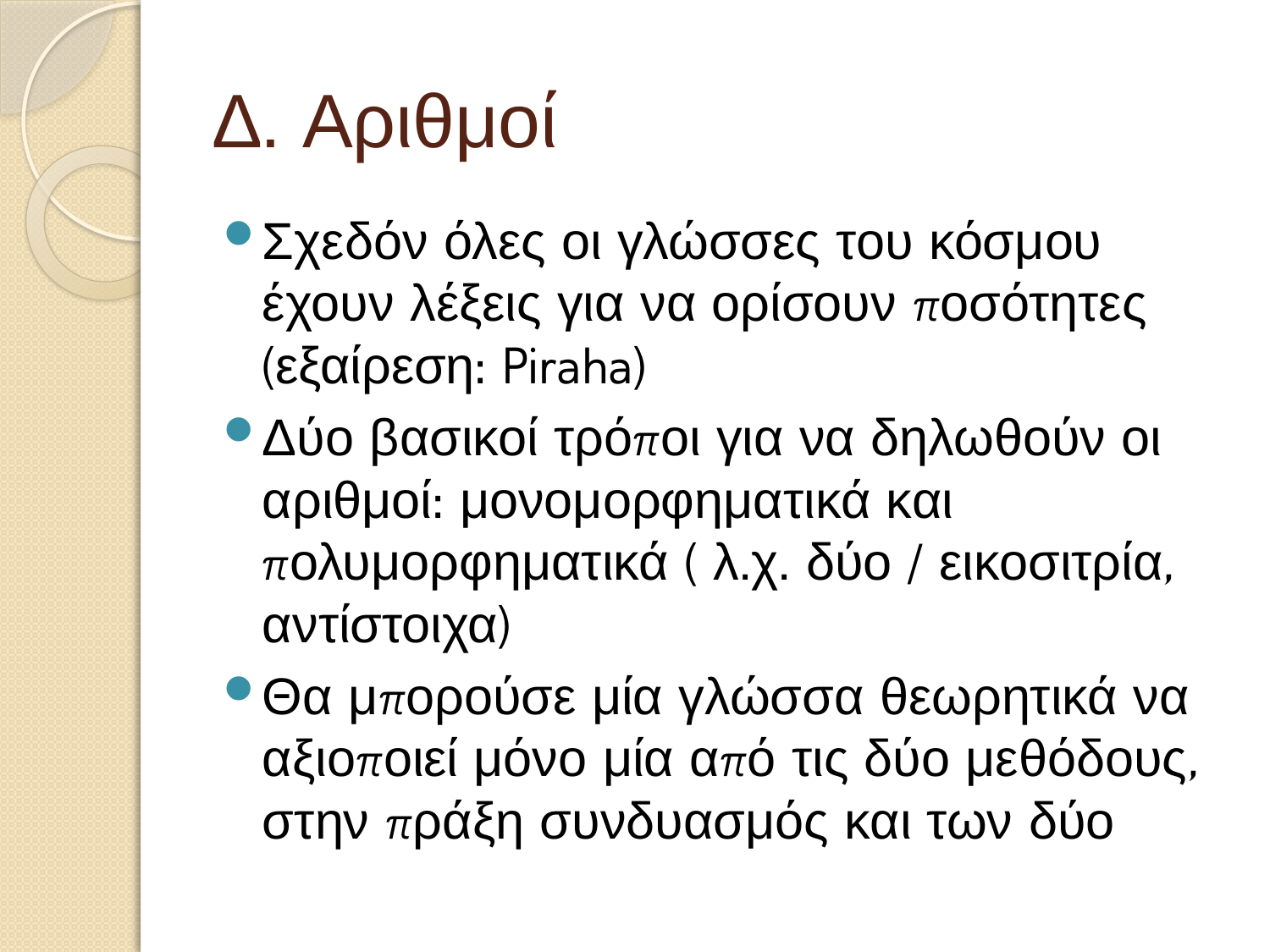

# Δ. Αριθμοί
Σχεδόν όλες οι γλώσσες του κόσμου έχουν λέξεις για να ορίσουν ποσότητες (εξαίρεση: Piraha)
Δύο βασικοί τρόποι για να δηλωθούν οι αριθμοί: μονομορφηματικά και πολυμορφηματικά ( λ.χ. δύο / εικοσιτρία, αντίστοιχα)
Θα μπορούσε μία γλώσσα θεωρητικά να αξιοποιεί μόνο μία από τις δύο μεθόδους, στην πράξη συνδυασμός και των δύο